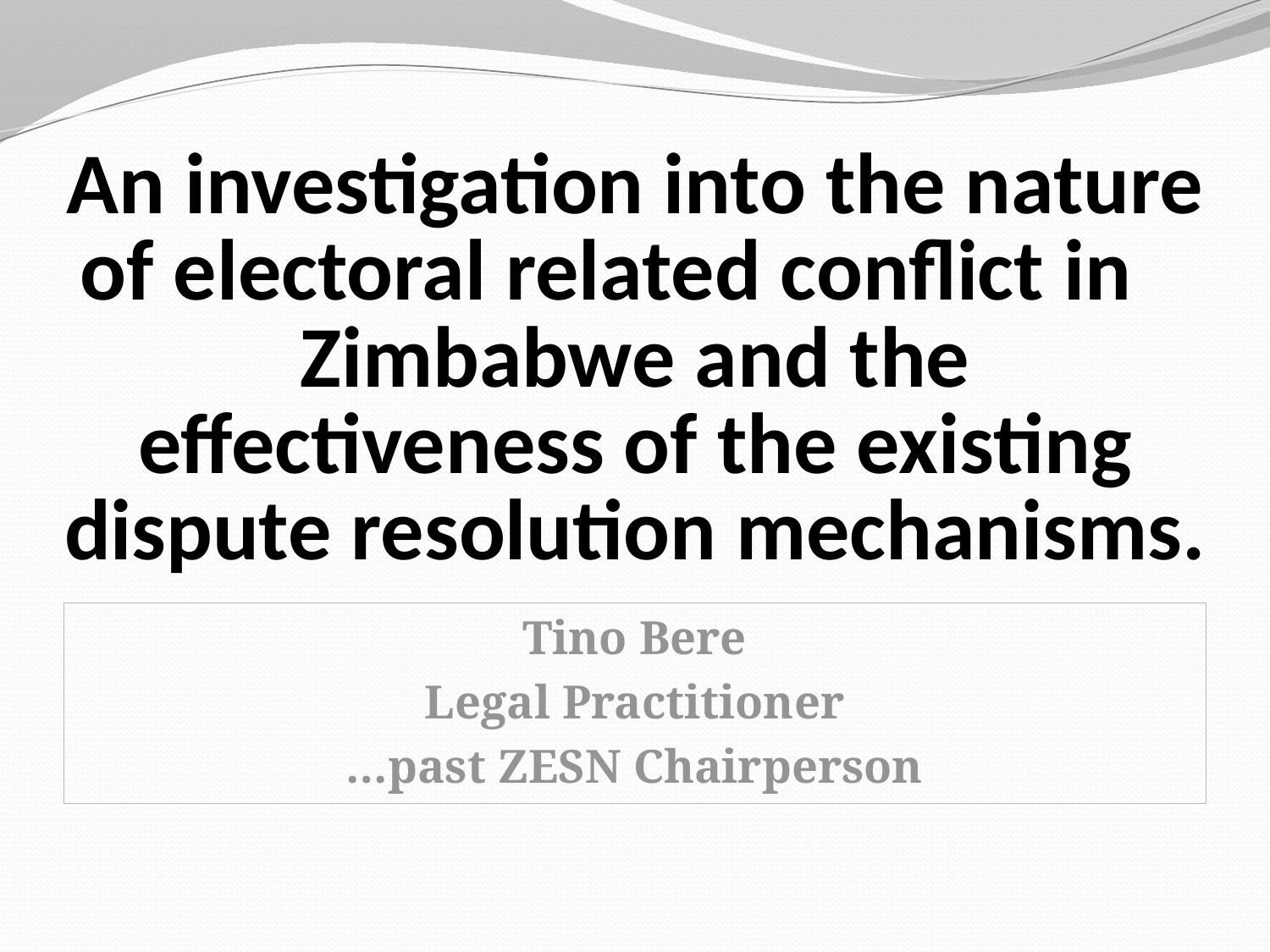

# An investigation into the nature of electoral related conflict in    Zimbabwe and the effectiveness of the existing dispute resolution mechanisms.
Tino Bere
Legal Practitioner
…past ZESN Chairperson